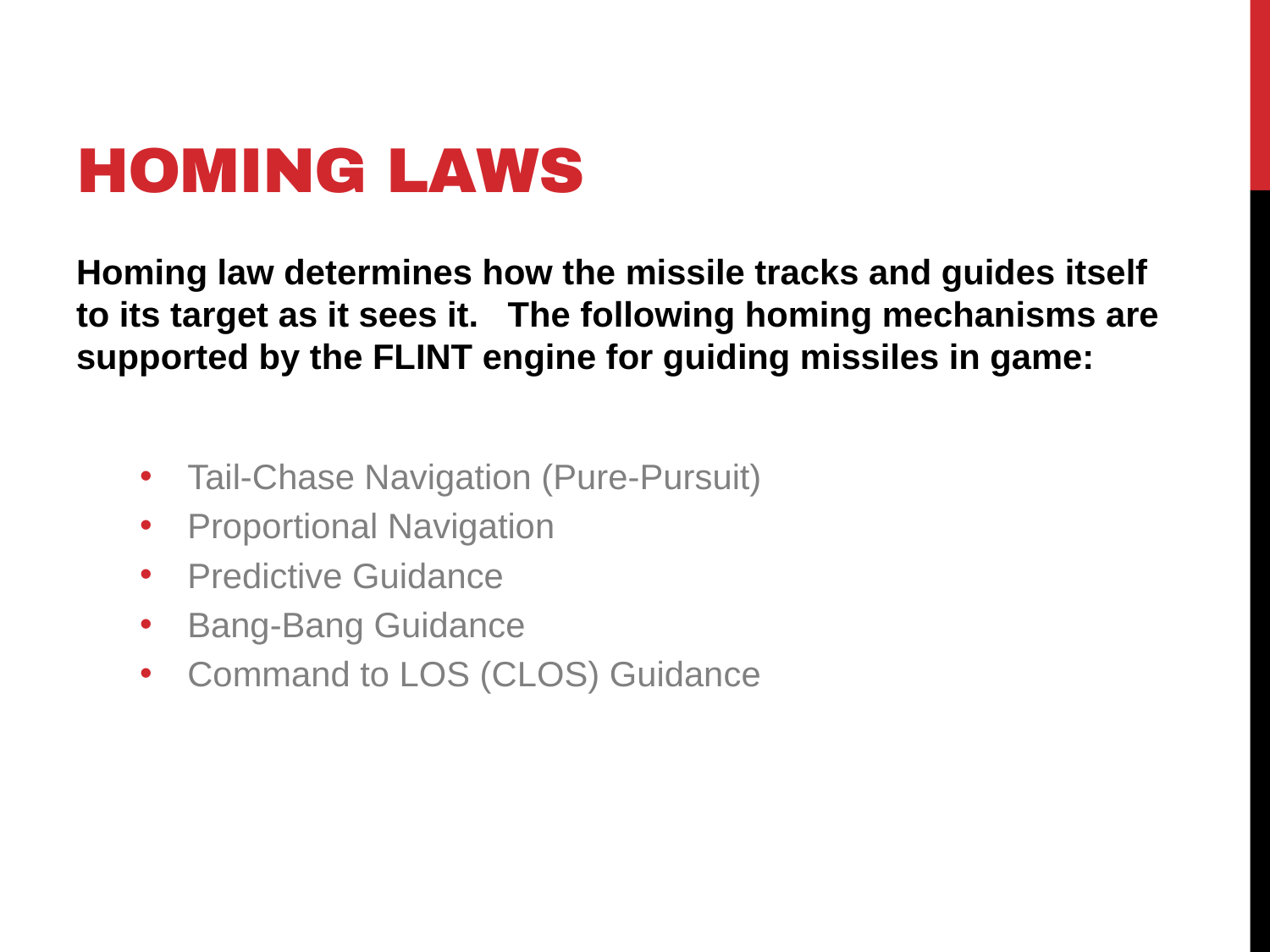

# HOMING LAWS
Homing law determines how the missile tracks and guides itself to its target as it sees it.   The following homing mechanisms are supported by the FLINT engine for guiding missiles in game:

Tail-Chase Navigation (Pure-Pursuit)
Proportional Navigation
Predictive Guidance
Bang-Bang Guidance
Command to LOS (CLOS) Guidance